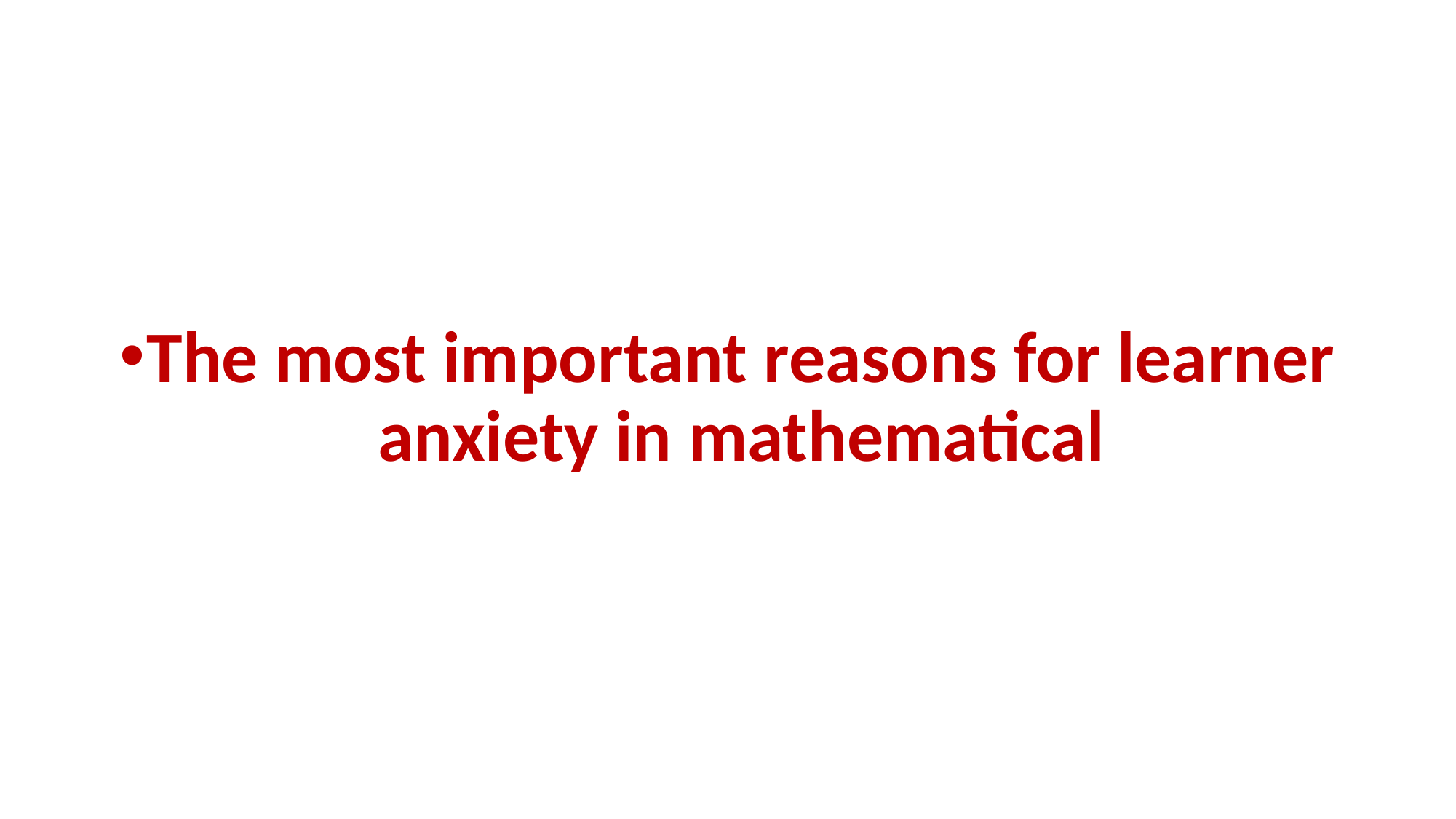

#
The most important reasons for learner anxiety in mathematical